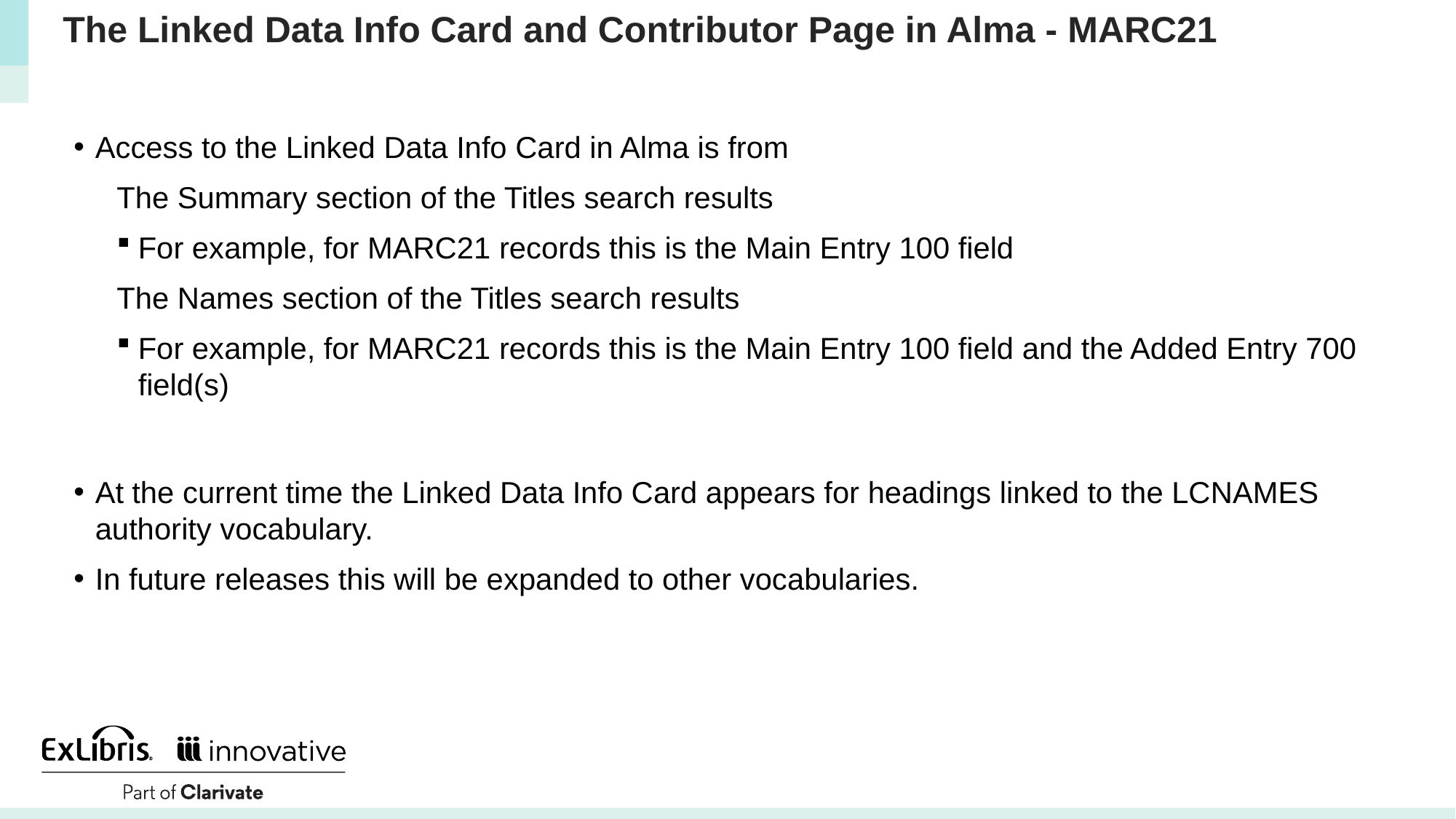

# The Linked Data Info Card and Contributor Page in Alma - MARC21
Access to the Linked Data Info Card in Alma is from
The Summary section of the Titles search results
For example, for MARC21 records this is the Main Entry 100 field
The Names section of the Titles search results
For example, for MARC21 records this is the Main Entry 100 field and the Added Entry 700 field(s)

At the current time the Linked Data Info Card appears for headings linked to the LCNAMES authority vocabulary.
In future releases this will be expanded to other vocabularies.